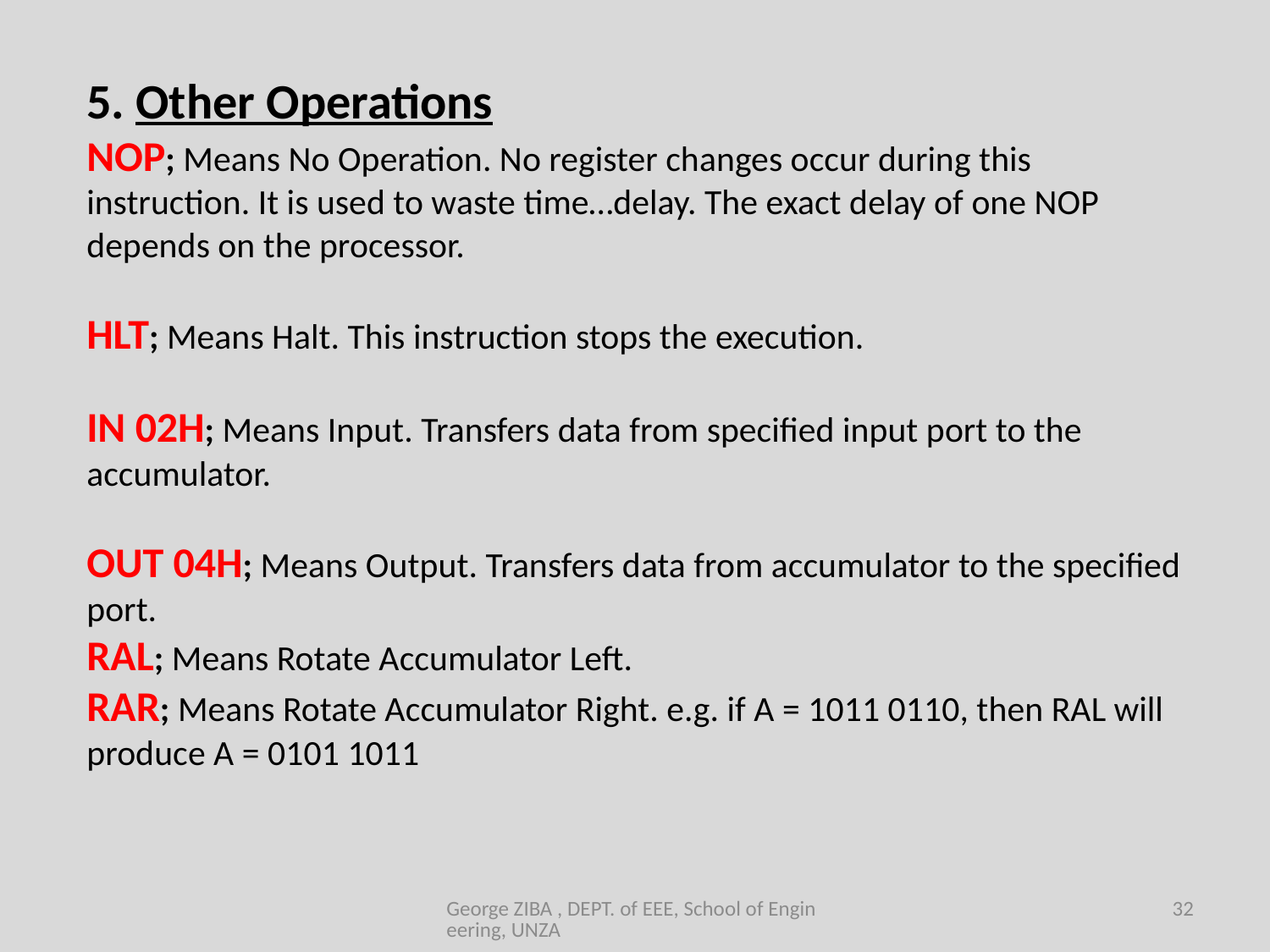

5. Other Operations
NOP; Means No Operation. No register changes occur during this instruction. It is used to waste time…delay. The exact delay of one NOP depends on the processor.

HLT; Means Halt. This instruction stops the execution.

IN 02H; Means Input. Transfers data from specified input port to the accumulator.

OUT 04H; Means Output. Transfers data from accumulator to the specified port.
RAL; Means Rotate Accumulator Left.
RAR; Means Rotate Accumulator Right. e.g. if A = 1011 0110, then RAL will produce A = 0101 1011
George ZIBA , DEPT. of EEE, School of Engineering, UNZA
32